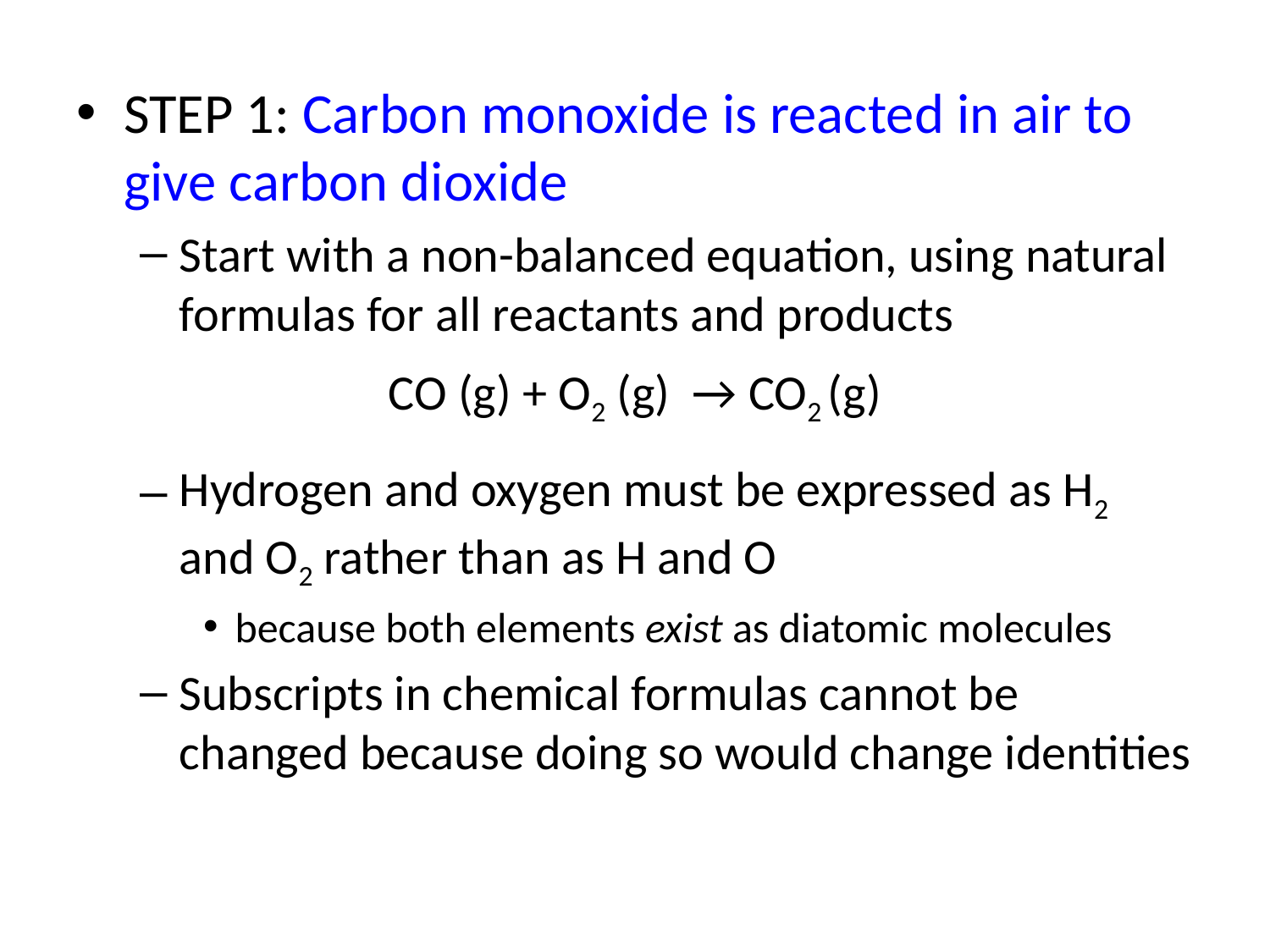

STEP 1: Carbon monoxide is reacted in air to give carbon dioxide
Start with a non-balanced equation, using natural formulas for all reactants and products

CO (g) + O2 (g)  → CO2 (g)

Hydrogen and oxygen must be expressed as H2 and O2 rather than as H and O
because both elements exist as diatomic molecules
Subscripts in chemical formulas cannot be changed because doing so would change identities